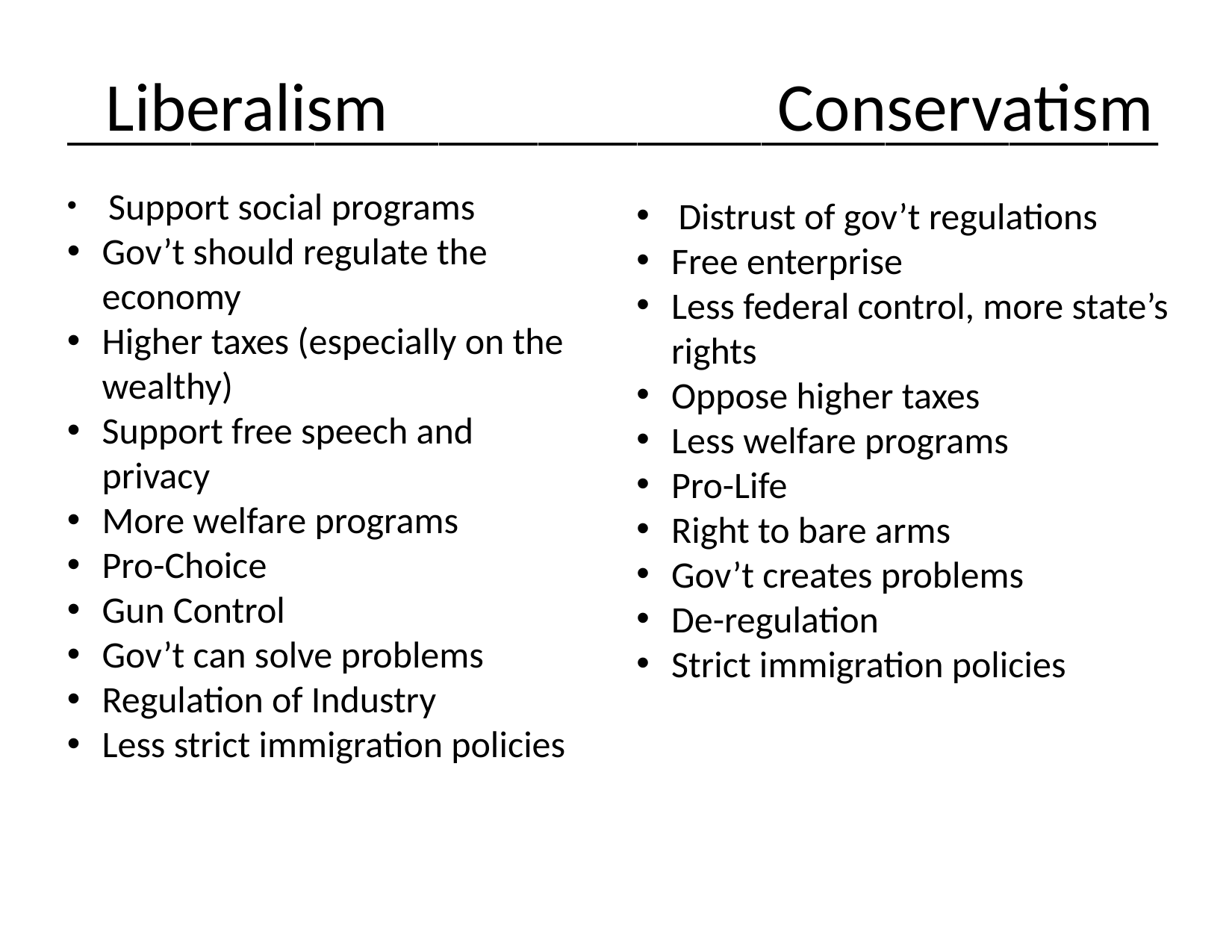

# Liberalism				Conservatism
____________________________________________
 Support social programs
Gov’t should regulate the economy
Higher taxes (especially on the wealthy)
Support free speech and privacy
More welfare programs
Pro-Choice
Gun Control
Gov’t can solve problems
Regulation of Industry
Less strict immigration policies

Distrust of gov’t regulations
Free enterprise
Less federal control, more state’s rights
Oppose higher taxes
Less welfare programs
Pro-Life
Right to bare arms
Gov’t creates problems
De-regulation
Strict immigration policies